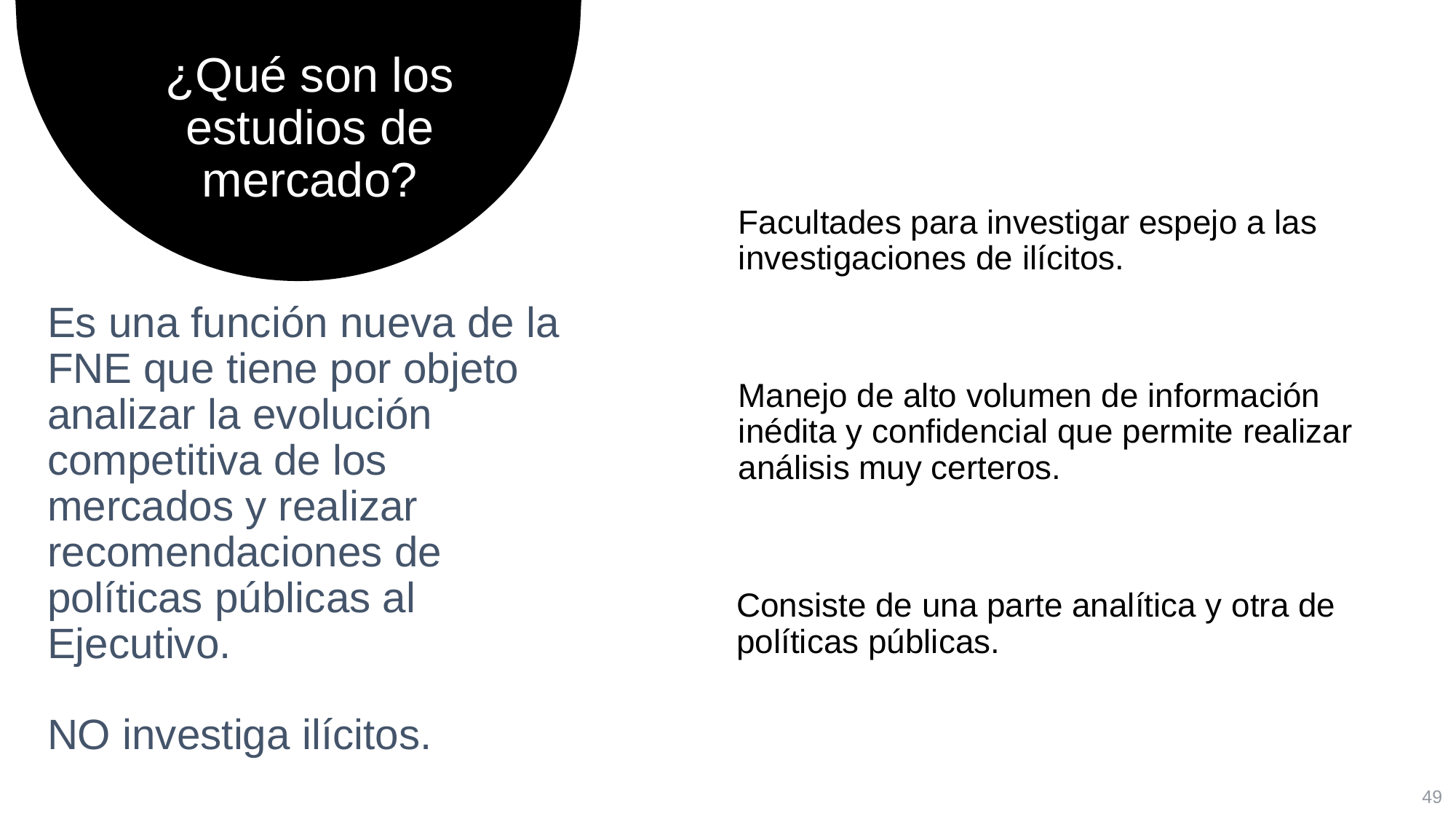

# ¿Qué son los estudios de mercado?

Facultades para investigar espejo a las investigaciones de ilícitos.
Es una función nueva de la FNE que tiene por objeto analizar la evolución competitiva de los mercados y realizar recomendaciones de políticas públicas al Ejecutivo.

NO investiga ilícitos.
Manejo de alto volumen de información inédita y confidencial que permite realizar análisis muy certeros.
Consiste de una parte analítica y otra de políticas públicas.
49